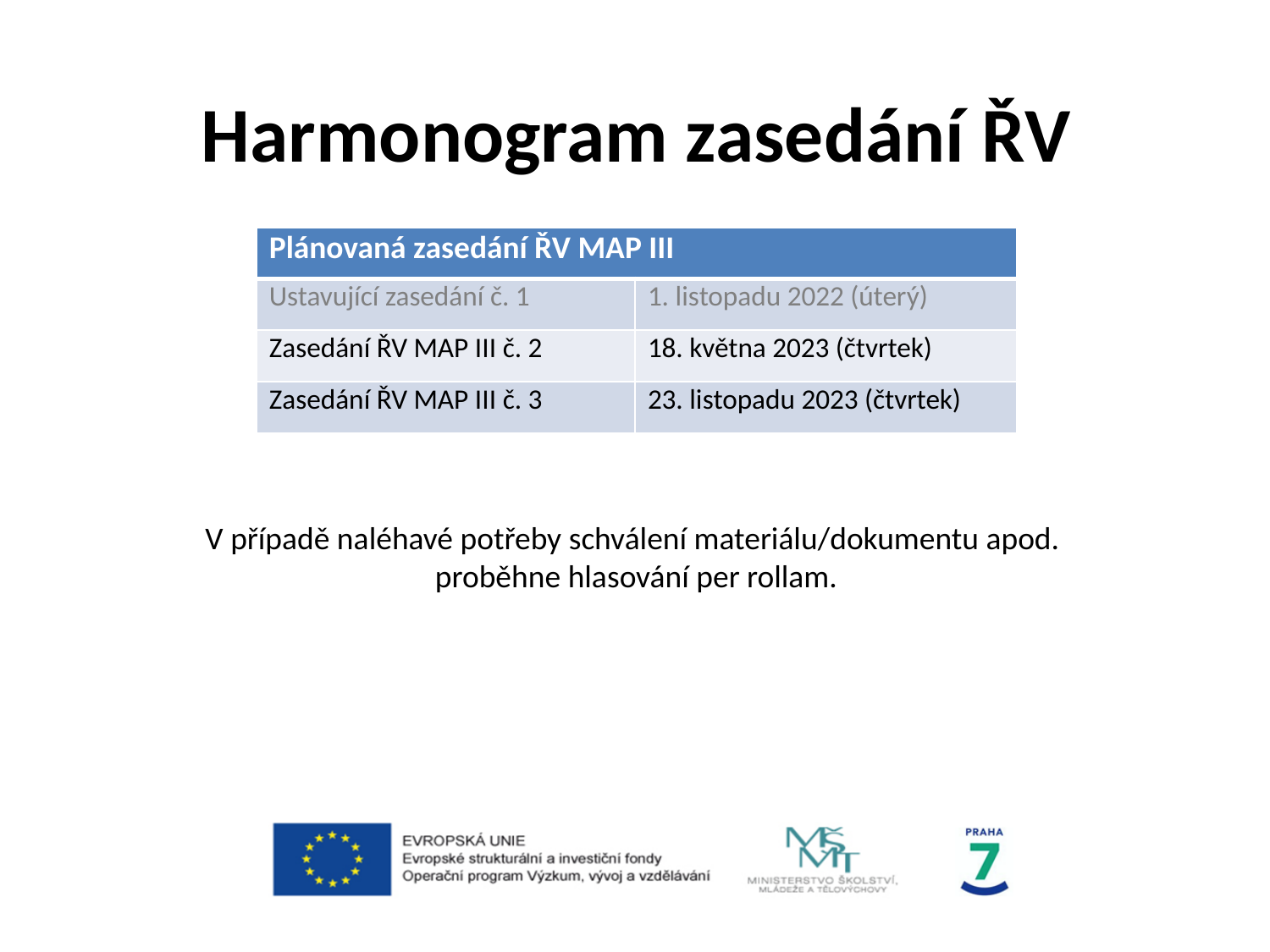

# Harmonogram zasedání ŘV

| Plánovaná zasedání ŘV MAP III |  |
| --- | --- |
| Ustavující zasedání č. 1 | 1. listopadu 2022 (úterý) |
| Zasedání ŘV MAP III č. 2 | 18. května 2023 (čtvrtek) |
| Zasedání ŘV MAP III č. 3 | 23. listopadu 2023 (čtvrtek) |
V případě naléhavé potřeby schválení materiálu/dokumentu apod.
proběhne hlasování per rollam.